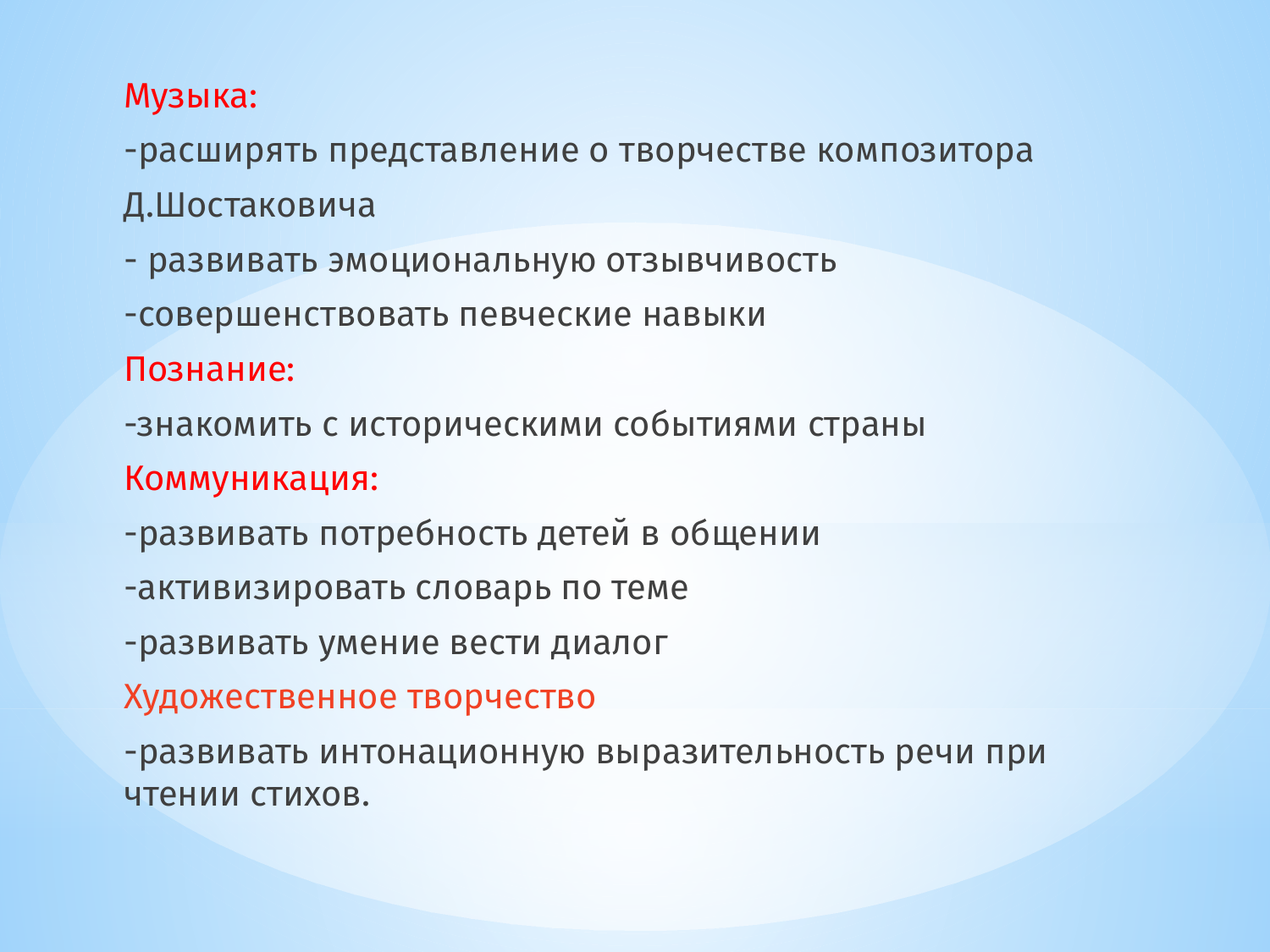

Музыка:
-расширять представление о творчестве композитора
Д.Шостаковича
- развивать эмоциональную отзывчивость
-совершенствовать певческие навыки
Познание:
-знакомить с историческими событиями страны
Коммуникация:
-развивать потребность детей в общении
-активизировать словарь по теме
-развивать умение вести диалог
Художественное творчество
-развивать интонационную выразительность речи при чтении стихов.